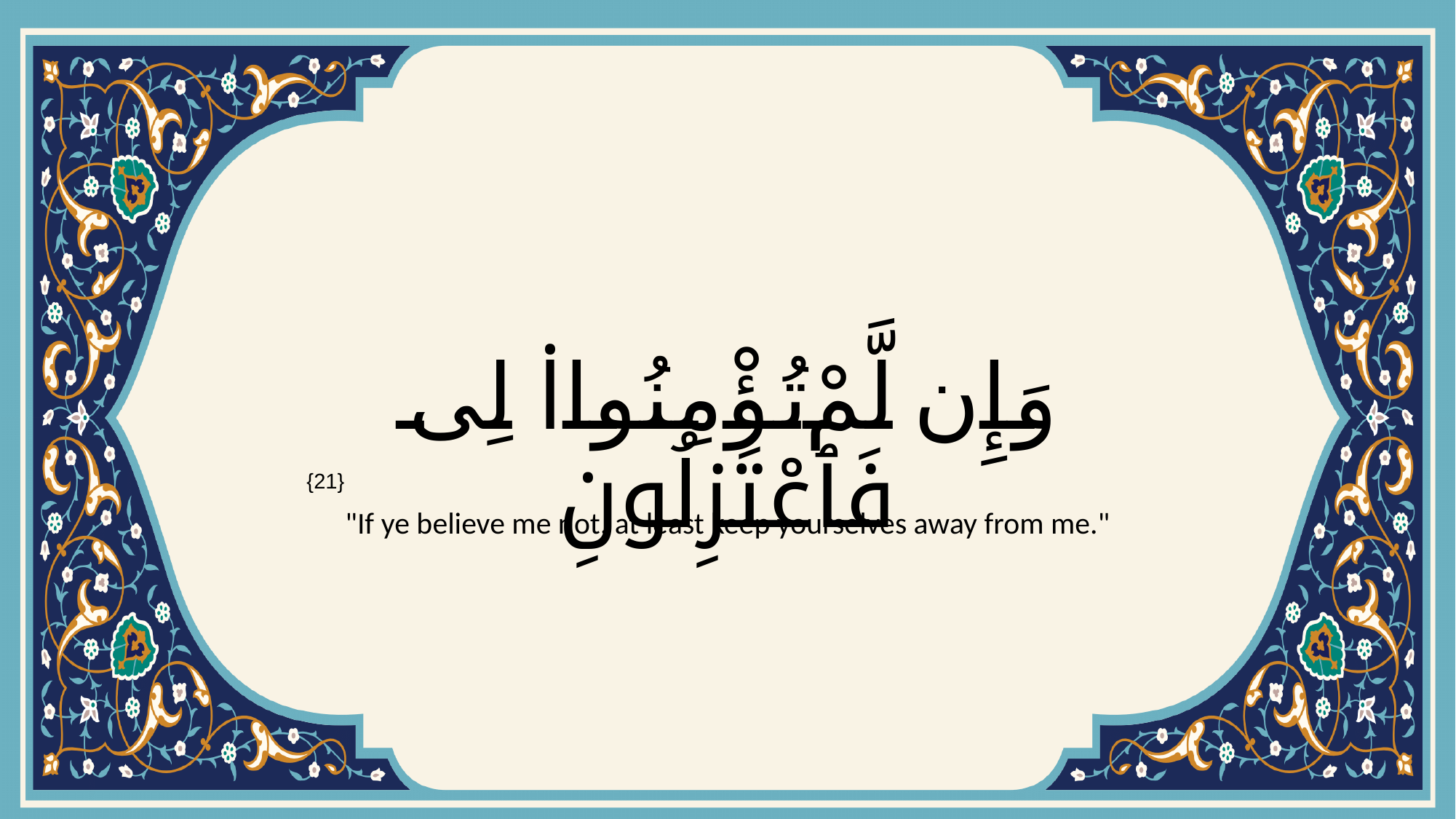

# وَإِن لَّمْ تُؤْمِنُوا۟ لِى فَٱعْتَزِلُونِ
{21}
"If ye believe me not, at least keep yourselves away from me."